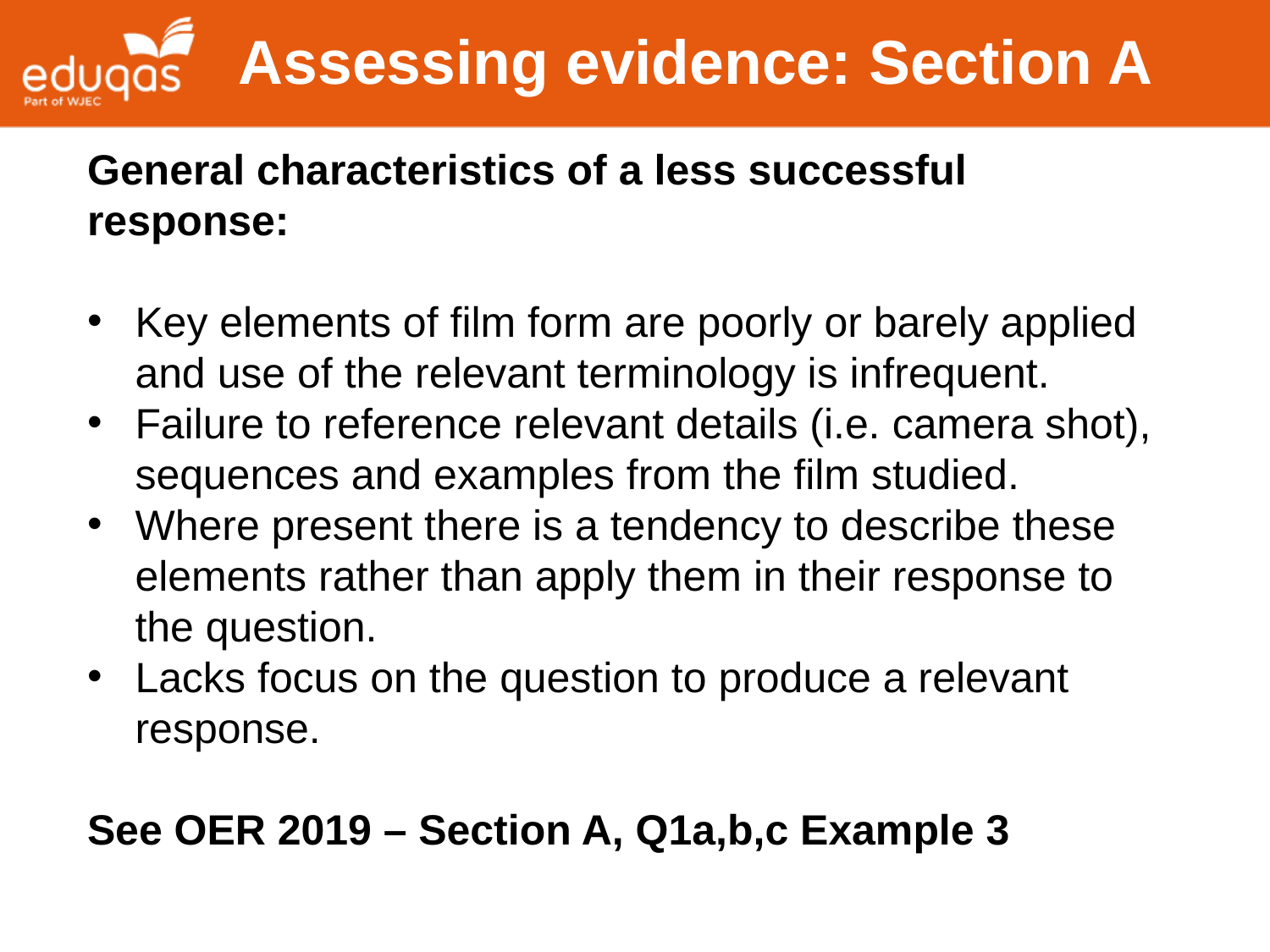

Assessing evidence: Section A
General characteristics of a less successful response:

Key elements of film form are poorly or barely applied and use of the relevant terminology is infrequent.
Failure to reference relevant details (i.e. camera shot), sequences and examples from the film studied.
Where present there is a tendency to describe these elements rather than apply them in their response to the question.
Lacks focus on the question to produce a relevant response.

See OER 2019 – Section A, Q1a,b,c Example 3